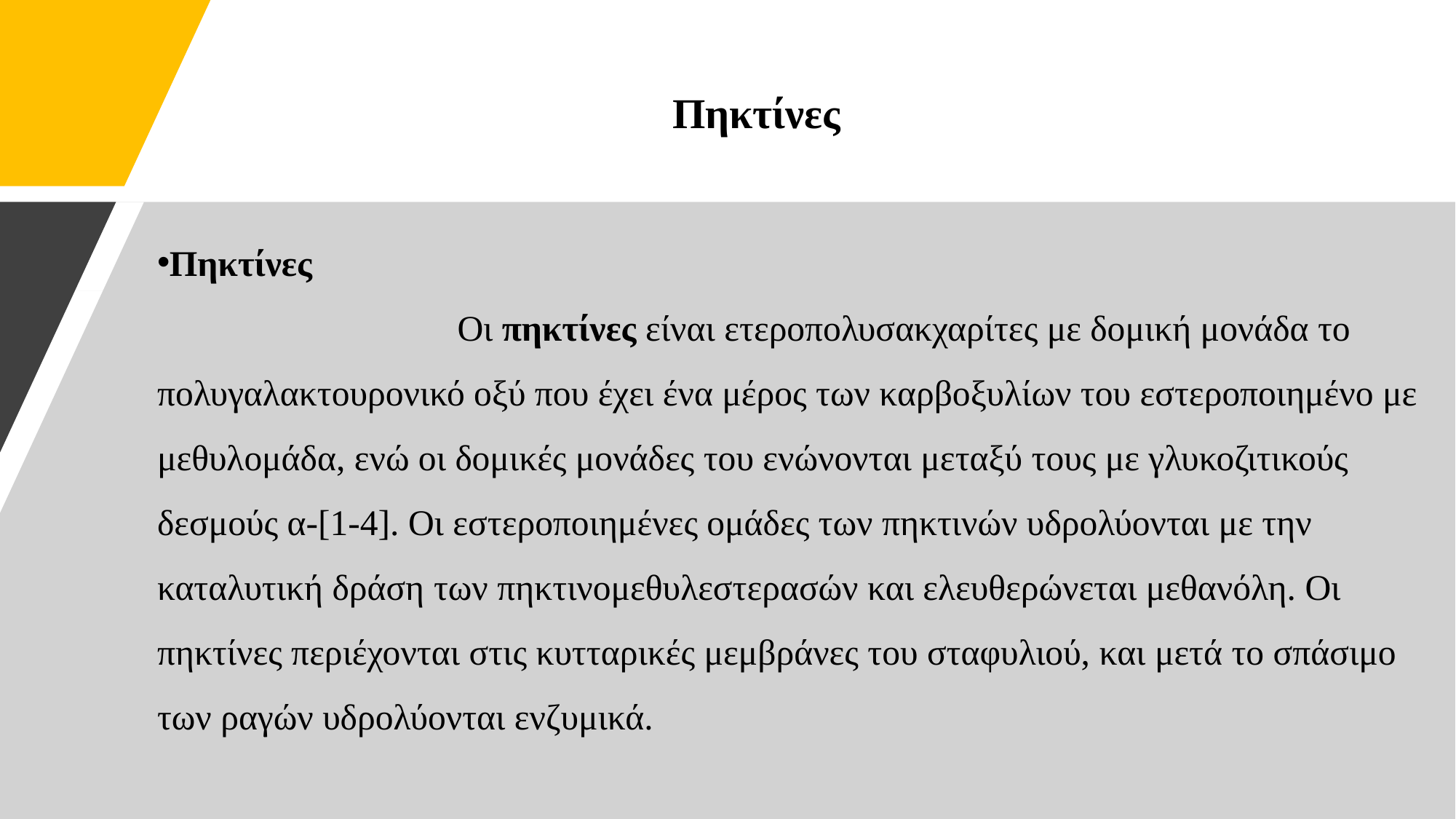

# Πηκτίνες

Πηκτίνες                                                                                                                                                            Οι πηκτίνες είναι ετεροπολυσακχαρίτες με δομική μονάδα το πολυγαλακτουρονικό οξύ που έχει ένα μέρος των καρβοξυλίων του εστεροποιημένo με μεθυλομάδα, ενώ οι δομικές μονάδες του ενώνονται μεταξύ τους με γλυκοζιτικούς δεσμούς α-[1-4]. Οι εστεροποιημένες ομάδες των πηκτινών υδρολύονται με την καταλυτική δράση των πηκτινομεθυλεστερασών και ελευθερώνεται μεθανόλη. Οι πηκτίνες περιέχονται στις κυτταρικές μεμβράνες του σταφυλιού, και μετά το σπάσιμο των ραγών υδρολύονται ενζυμικά.